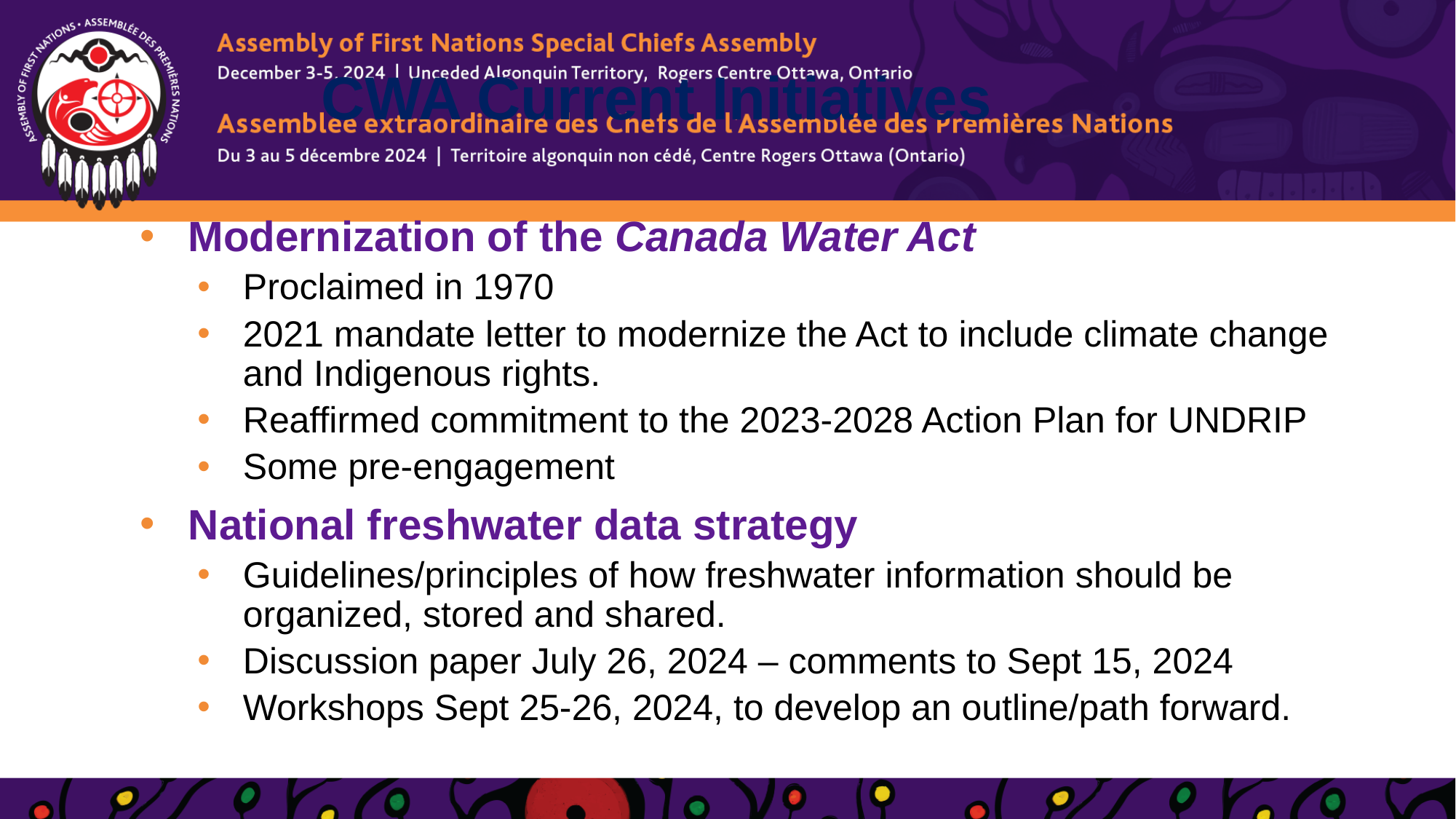

# CWA Current Initiatives
Modernization of the Canada Water Act
Proclaimed in 1970
2021 mandate letter to modernize the Act to include climate change and Indigenous rights.
Reaffirmed commitment to the 2023-2028 Action Plan for UNDRIP
Some pre-engagement
National freshwater data strategy
Guidelines/principles of how freshwater information should be organized, stored and shared.
Discussion paper July 26, 2024 – comments to Sept 15, 2024
Workshops Sept 25-26, 2024, to develop an outline/path forward.